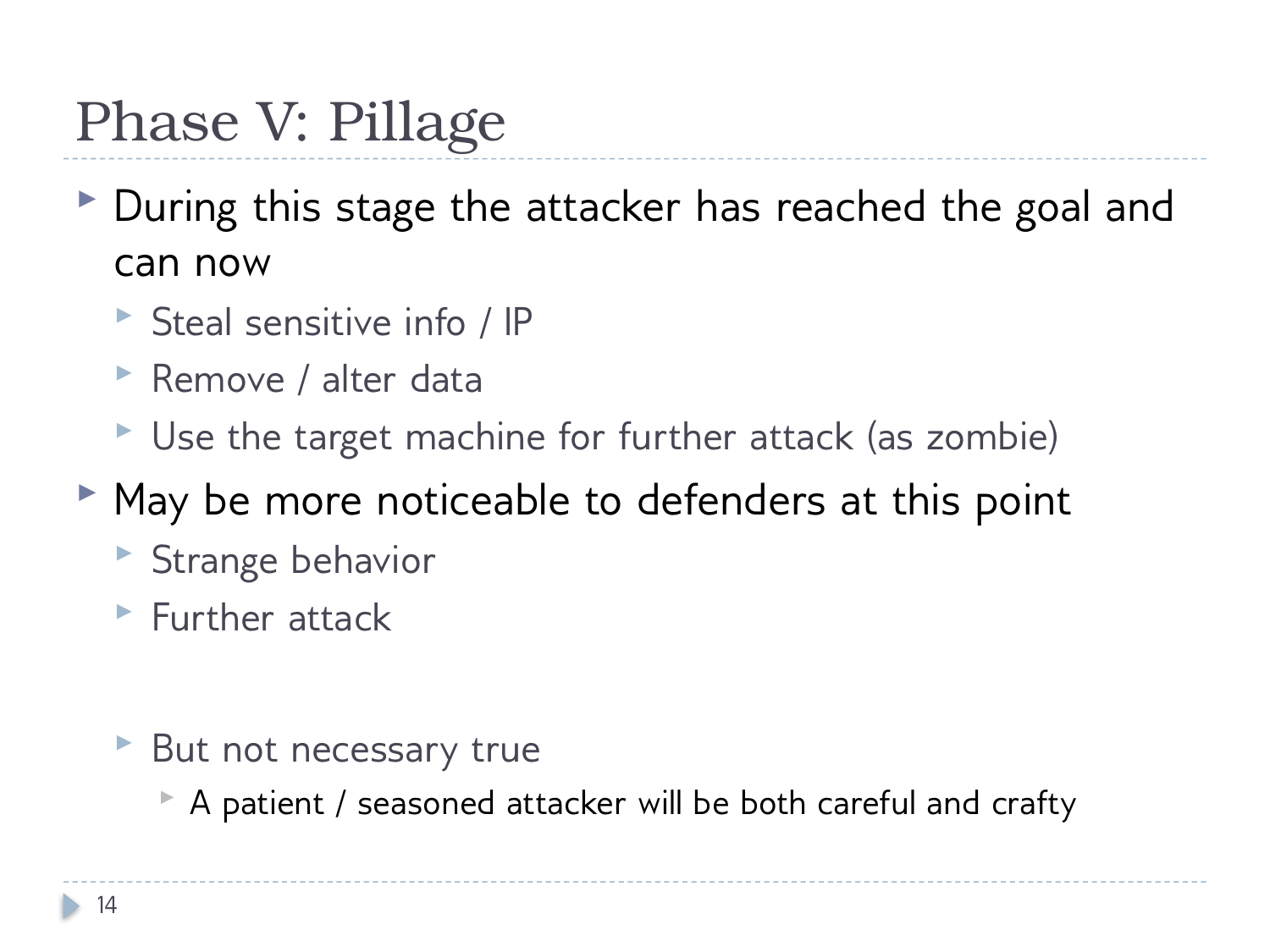

# Phase V: Pillage
During this stage the attacker has reached the goal and can now
Steal sensitive info / IP
Remove / alter data
Use the target machine for further attack (as zombie)
May be more noticeable to defenders at this point
Strange behavior
Further attack

But not necessary true
A patient / seasoned attacker will be both careful and crafty
14